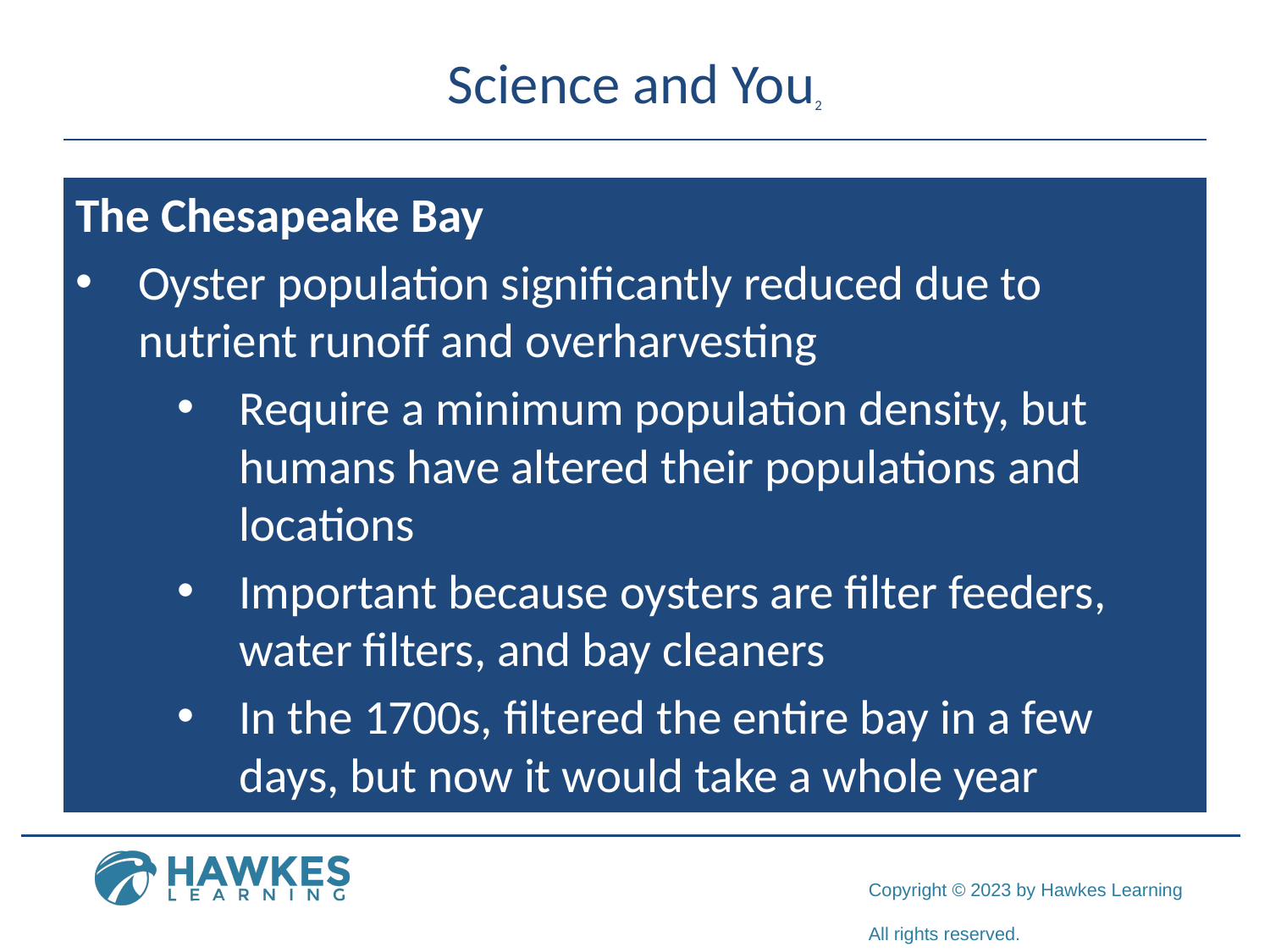

# Science and You2
The Chesapeake Bay
Oyster population significantly reduced due to nutrient runoff and overharvesting
Require a minimum population density, but humans have altered their populations and locations
Important because oysters are filter feeders, water filters, and bay cleaners
In the 1700s, filtered the entire bay in a few days, but now it would take a whole year